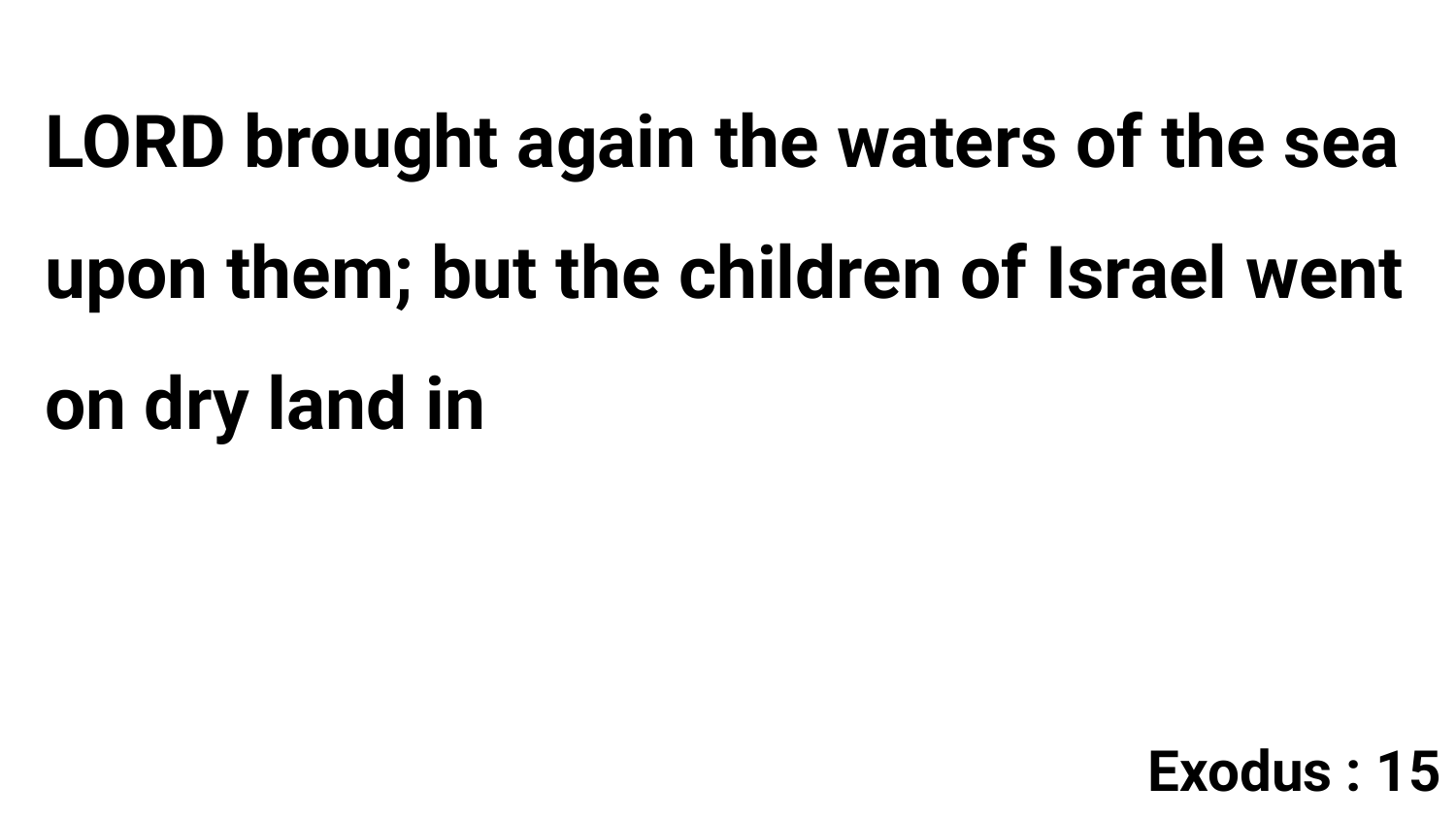

LORD brought again the waters of the sea upon them; but the children of Israel went on dry land in
Exodus : 15